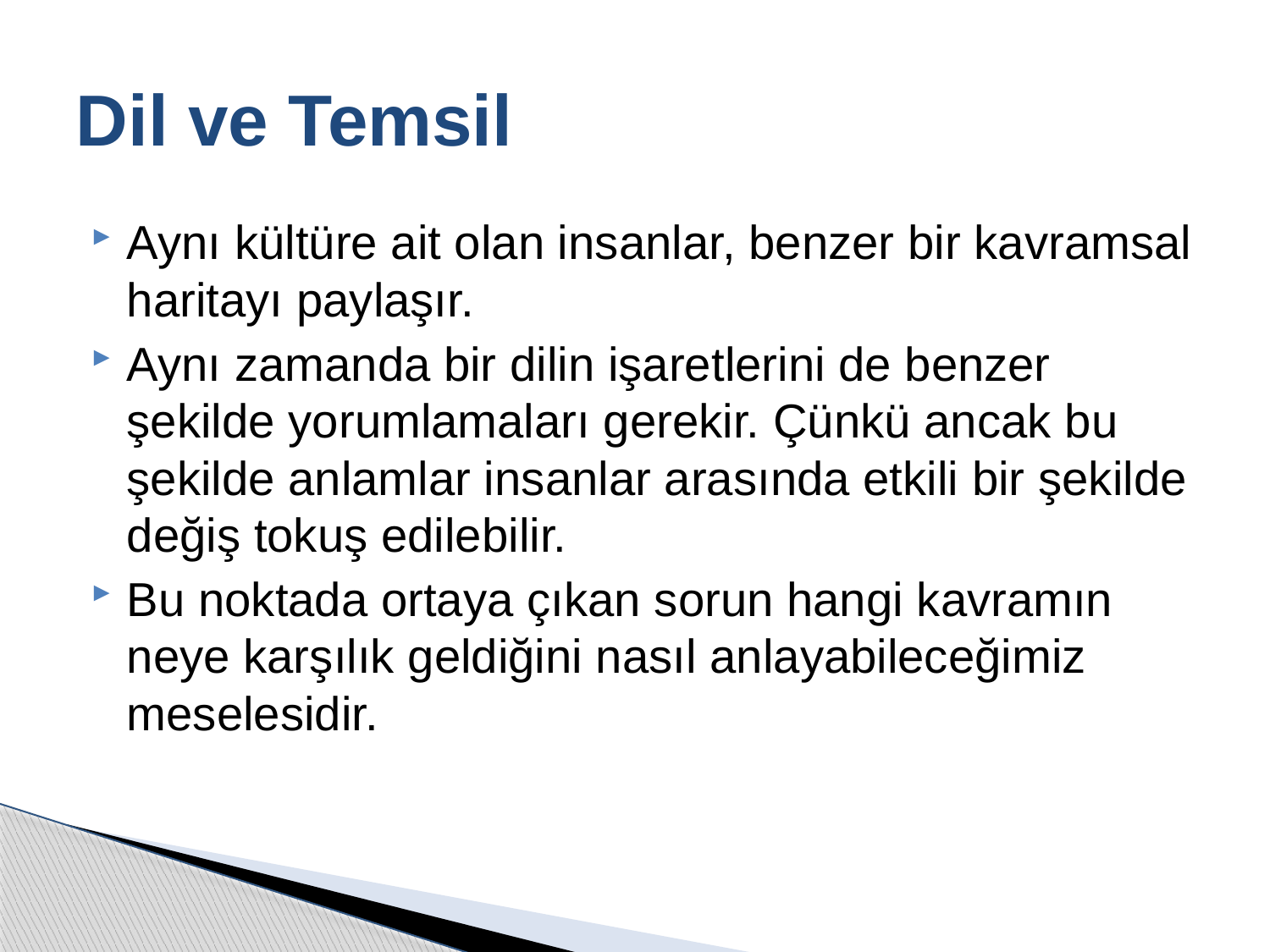

# Dil ve Temsil
Aynı kültüre ait olan insanlar, benzer bir kavramsal haritayı paylaşır.
Aynı zamanda bir dilin işaretlerini de benzer şekilde yorumlamaları gerekir. Çünkü ancak bu şekilde anlamlar insanlar arasında etkili bir şekilde değiş tokuş edilebilir.
Bu noktada ortaya çıkan sorun hangi kavramın neye karşılık geldiğini nasıl anlayabileceğimiz meselesidir.